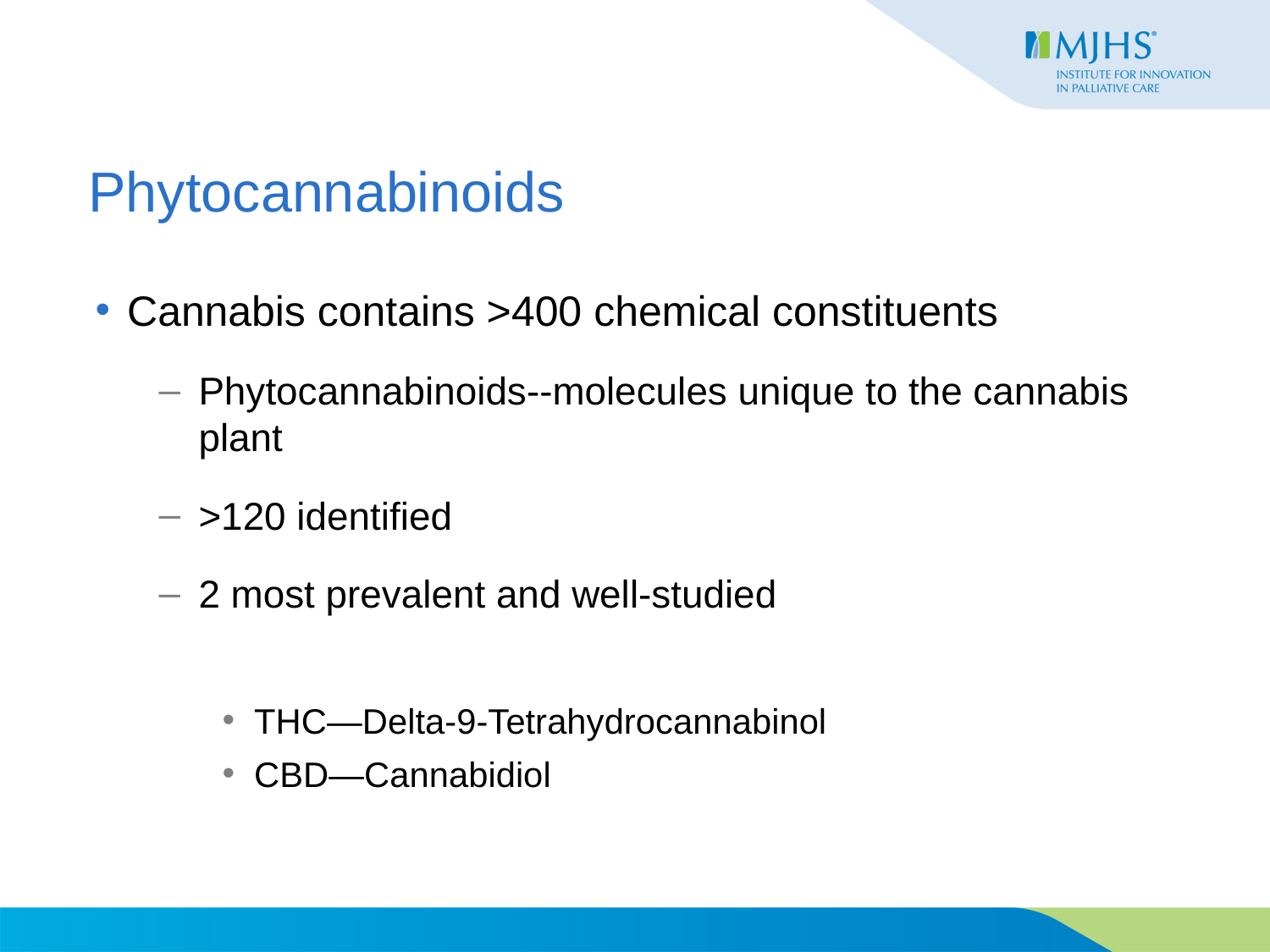

# Phytocannabinoids
Cannabis contains >400 chemical constituents
Phytocannabinoids--molecules unique to the cannabis plant
>120 identified
2 most prevalent and well-studied

THC—Delta-9-Tetrahydrocannabinol
CBD—Cannabidiol